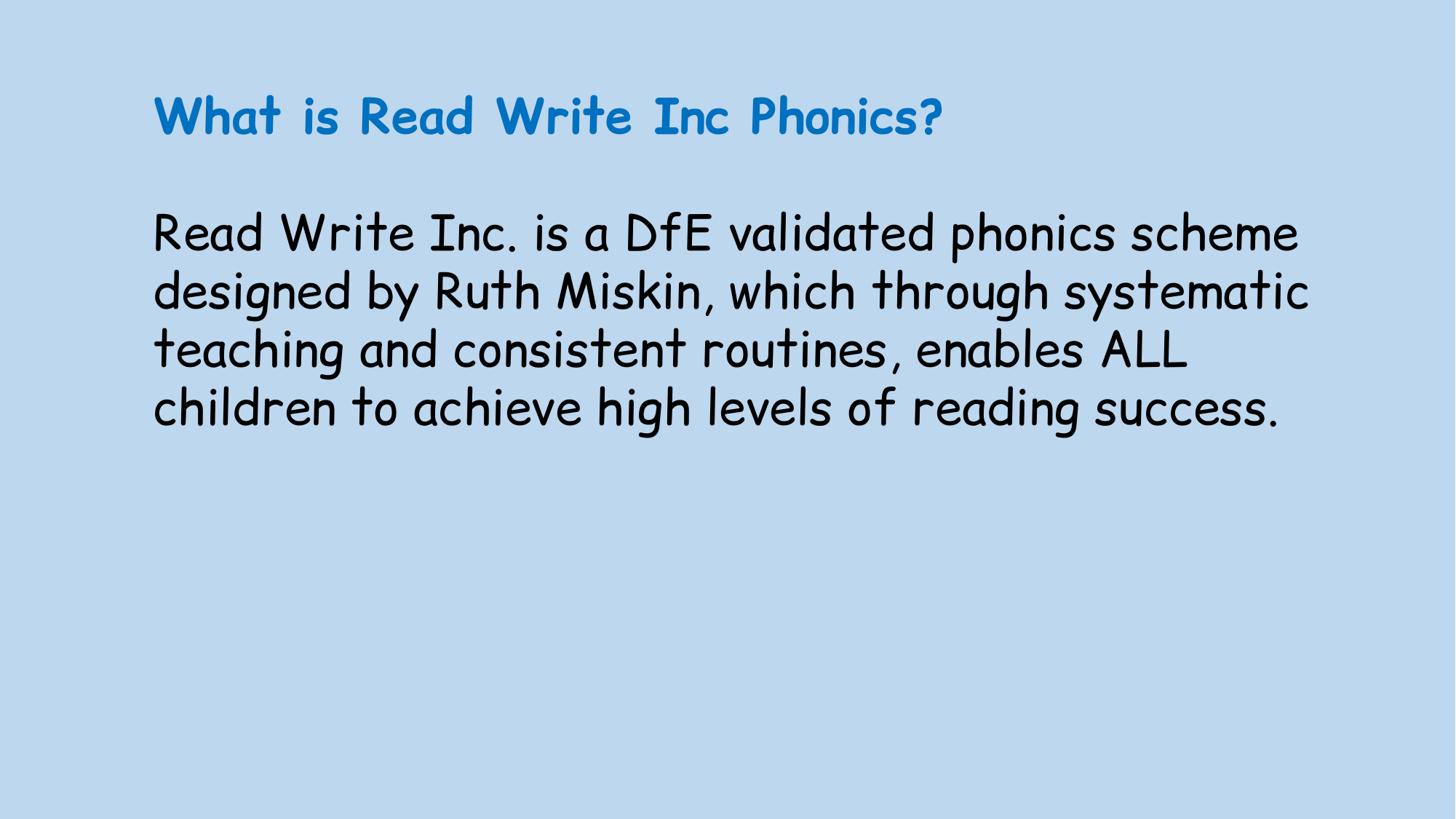

What is Read Write Inc Phonics?

Read Write Inc. is a DfE validated phonics scheme designed by Ruth Miskin, which through systematic teaching and consistent routines, enables ALL children to achieve high levels of reading success.